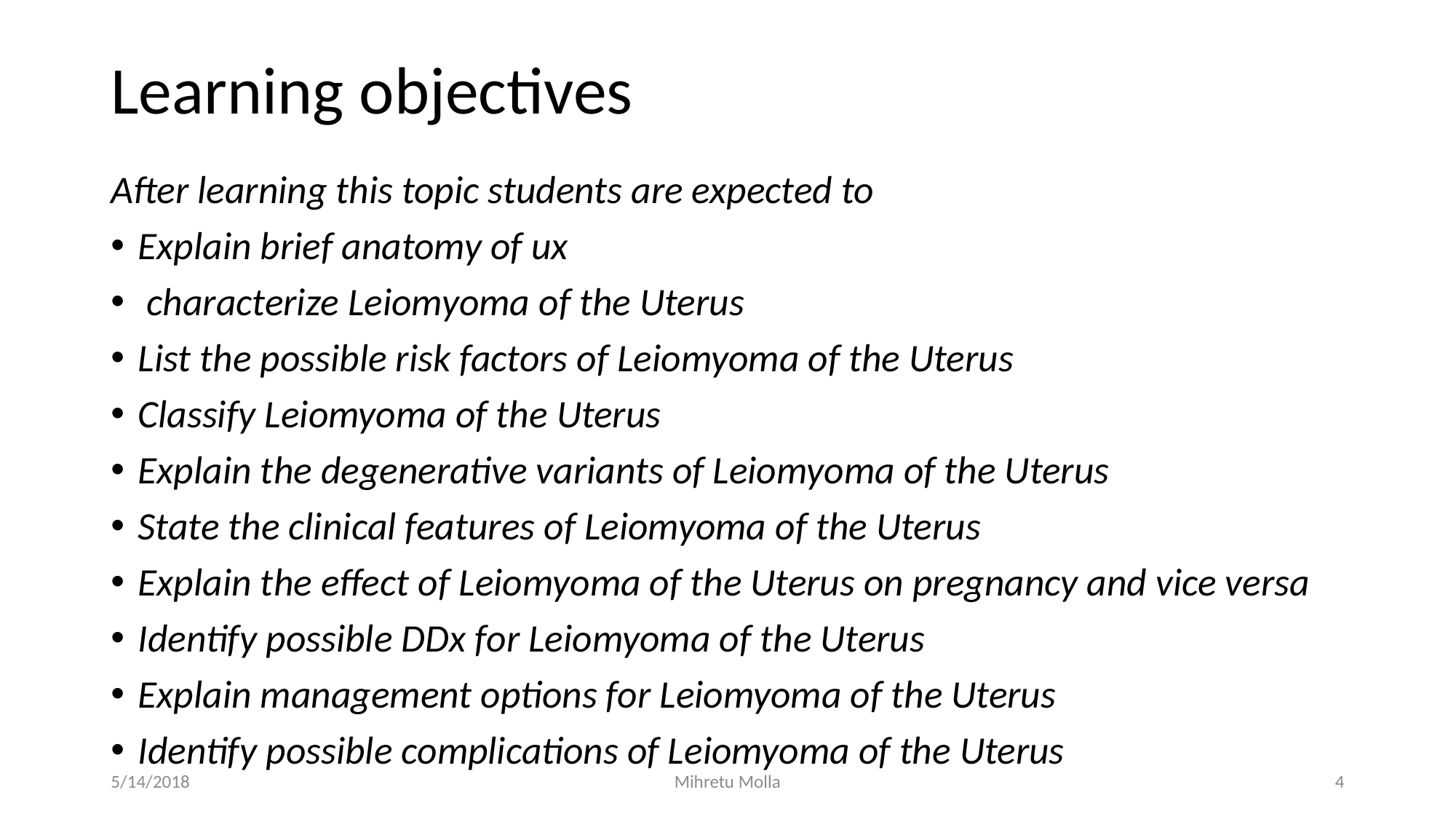

# Learning objectives
After learning this topic students are expected to
Explain brief anatomy of ux
 characterize Leiomyoma of the Uterus
List the possible risk factors of Leiomyoma of the Uterus
Classify Leiomyoma of the Uterus
Explain the degenerative variants of Leiomyoma of the Uterus
State the clinical features of Leiomyoma of the Uterus
Explain the effect of Leiomyoma of the Uterus on pregnancy and vice versa
Identify possible DDx for Leiomyoma of the Uterus
Explain management options for Leiomyoma of the Uterus
Identify possible complications of Leiomyoma of the Uterus

5/14/2018
Mihretu Molla
4